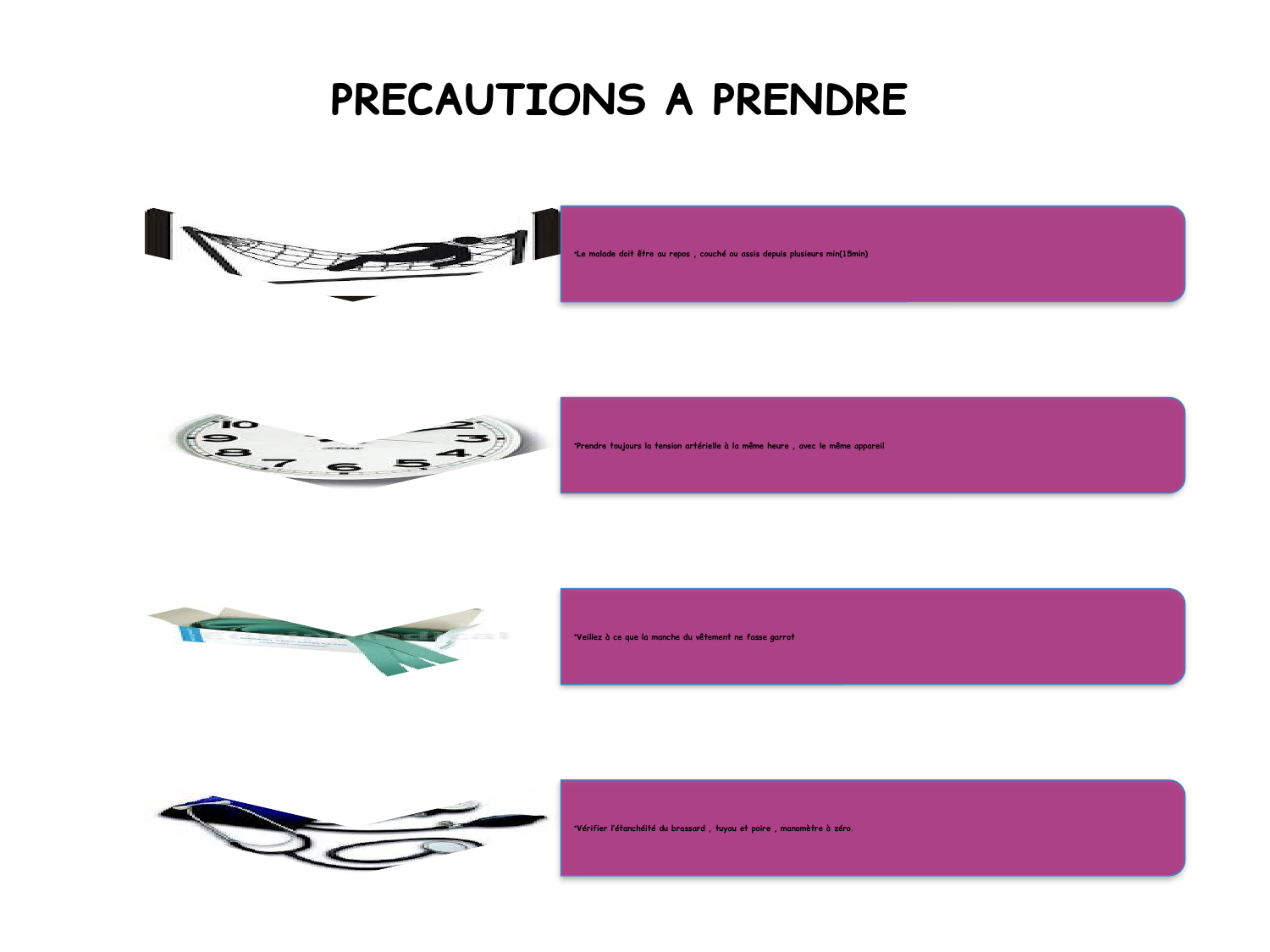

PRECAUTIONS A PRENDRE

Le malade doit être au repos , couché ou assis depuis plusieurs min(15min)
Prendre toujours la tension artérielle à la même heure , avec le même appareil
Veillez à ce que la manche du vêtement ne fasse garrot
Vérifier l’étanchéité du brassard , tuyau et poire , manomètre à zéro.